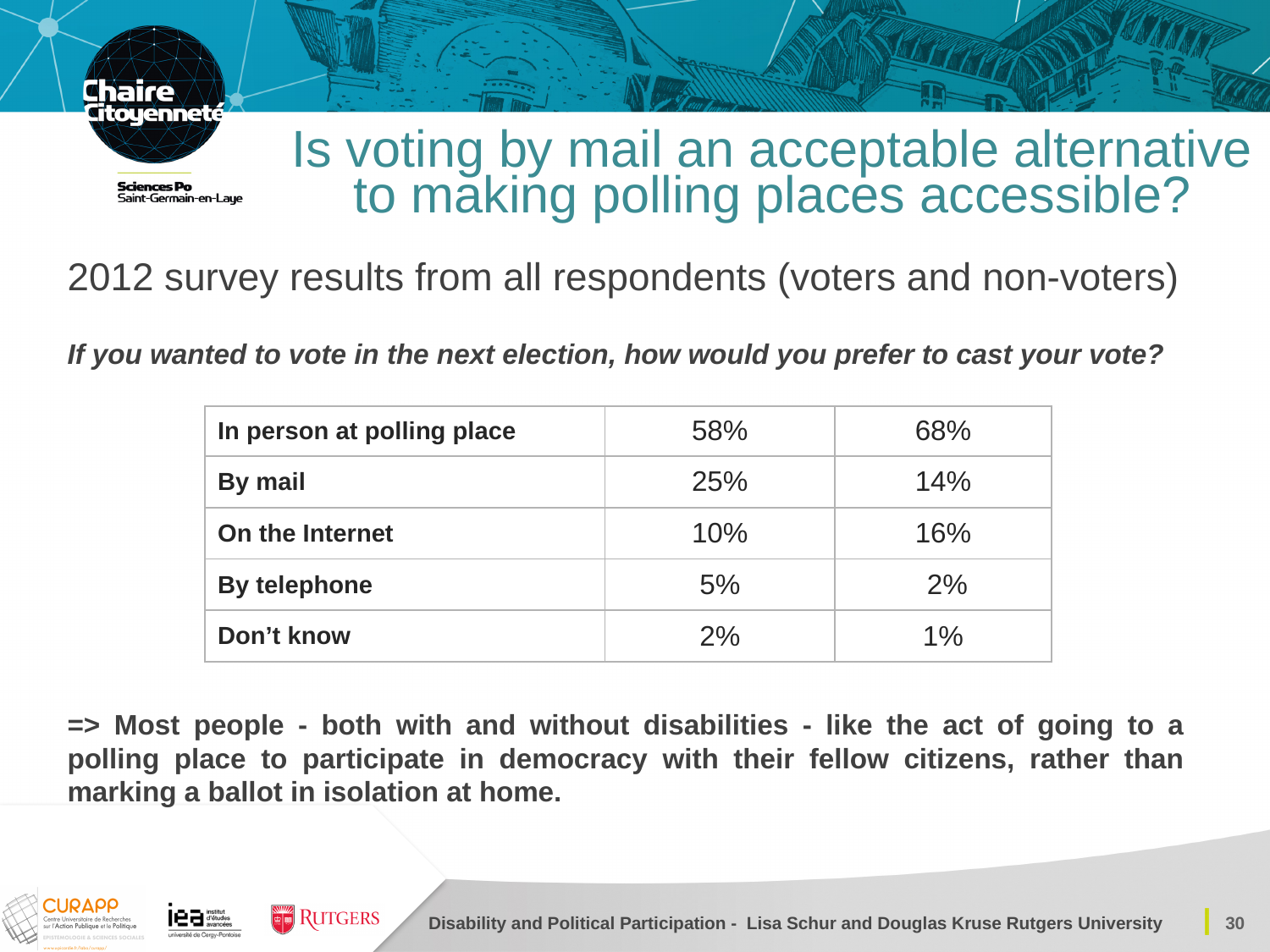

# Is voting by mail an acceptable alternative to making polling places accessible?
2012 survey results from all respondents (voters and non-voters)

If you wanted to vote in the next election, how would you prefer to cast your vote?

=> Most people - both with and without disabilities - like the act of going to a polling place to participate in democracy with their fellow citizens, rather than marking a ballot in isolation at home.

| In person at polling place | 58% | 68% |
| --- | --- | --- |
| By mail | 25% | 14% |
| On the Internet | 10% | 16% |
| By telephone | 5% | 2% |
| Don’t know | 2% | 1% |
Disability and Political Participation -  Lisa Schur and Douglas Kruse Rutgers University
30